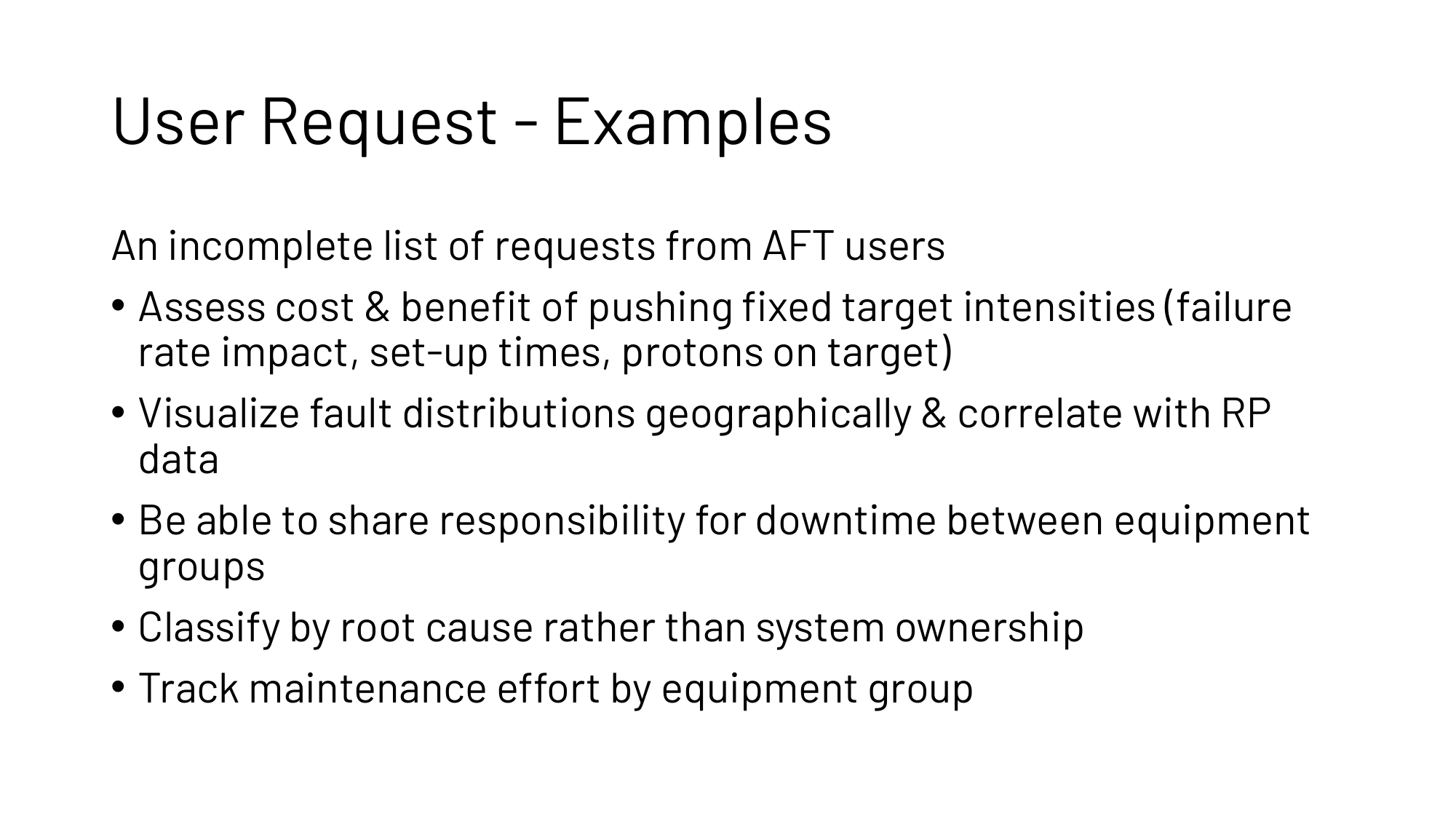

# User Request - Examples
An incomplete list of requests from AFT users
Assess cost & benefit of pushing fixed target intensities (failure rate impact, set-up times, protons on target)
Visualize fault distributions geographically & correlate with RP data
Be able to share responsibility for downtime between equipment groups
Classify by root cause rather than system ownership
Track maintenance effort by equipment group